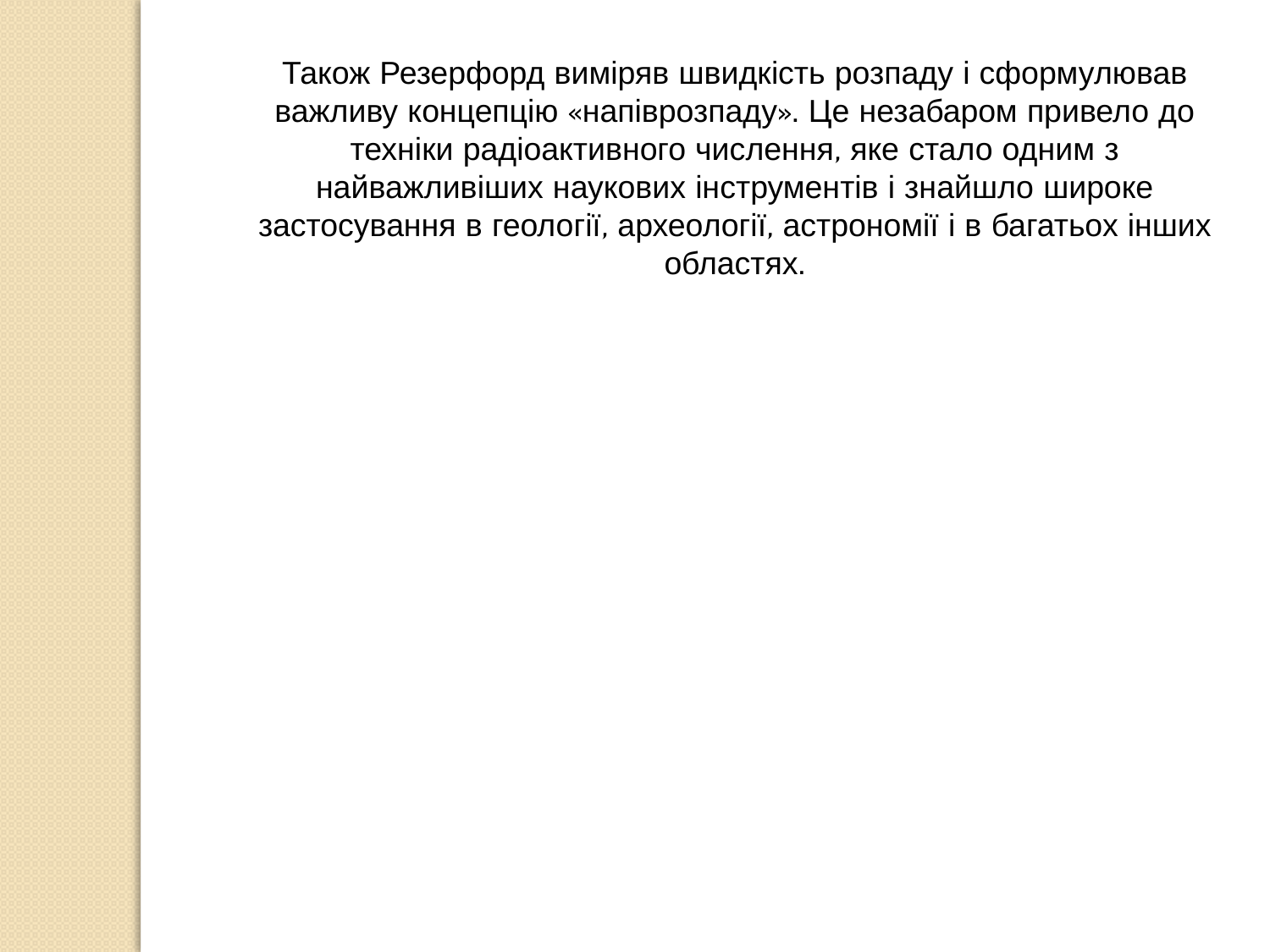

Також Резерфорд виміряв швидкість розпаду і сформулював важливу концепцію «напіврозпаду». Це незабаром привело до техніки радіоактивного числення, яке стало одним з найважливіших наукових інструментів і знайшло широке застосування в геології, археології, астрономії і в багатьох інших областях.